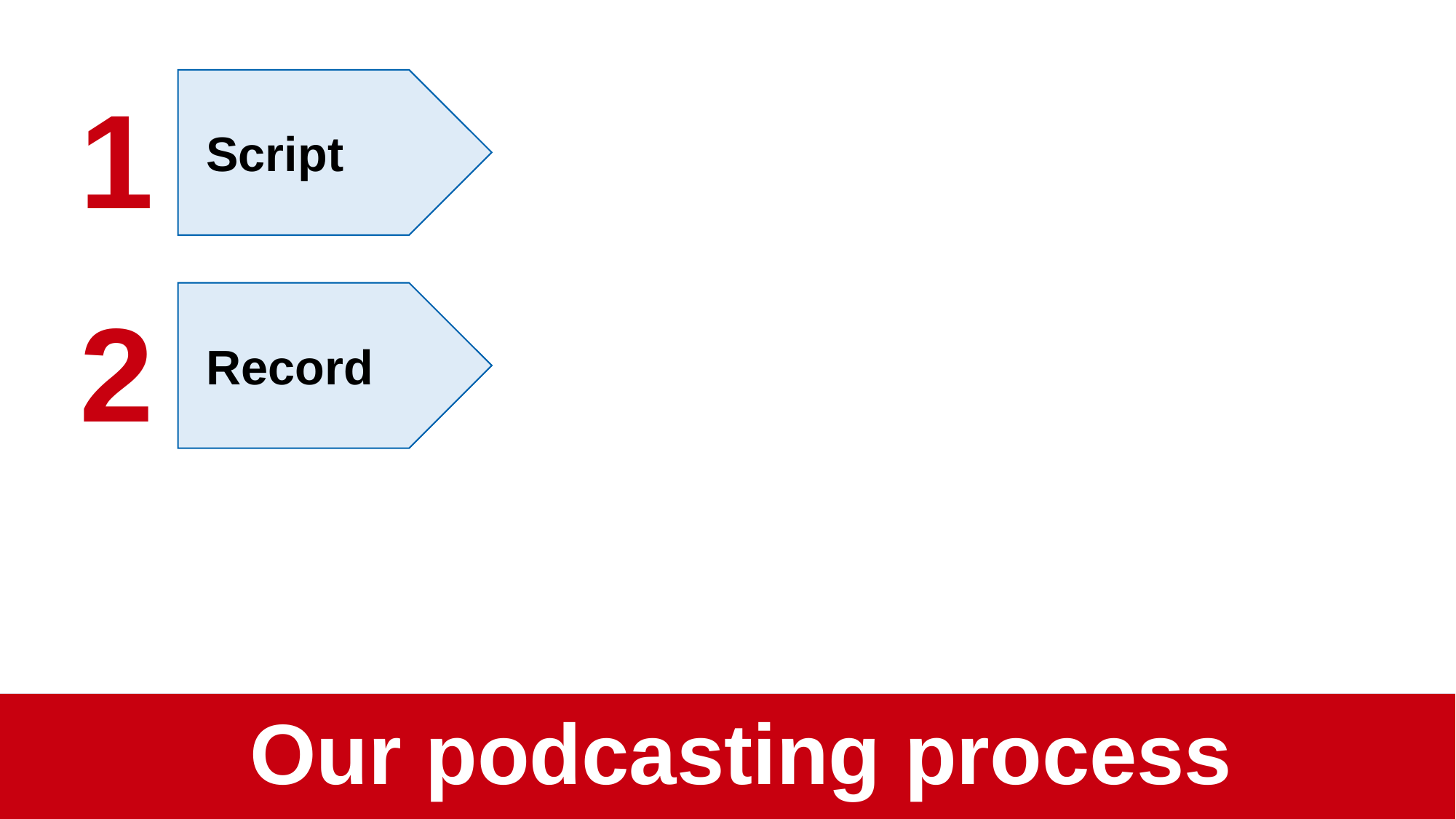

1

Script
2

Record

# Our podcasting process